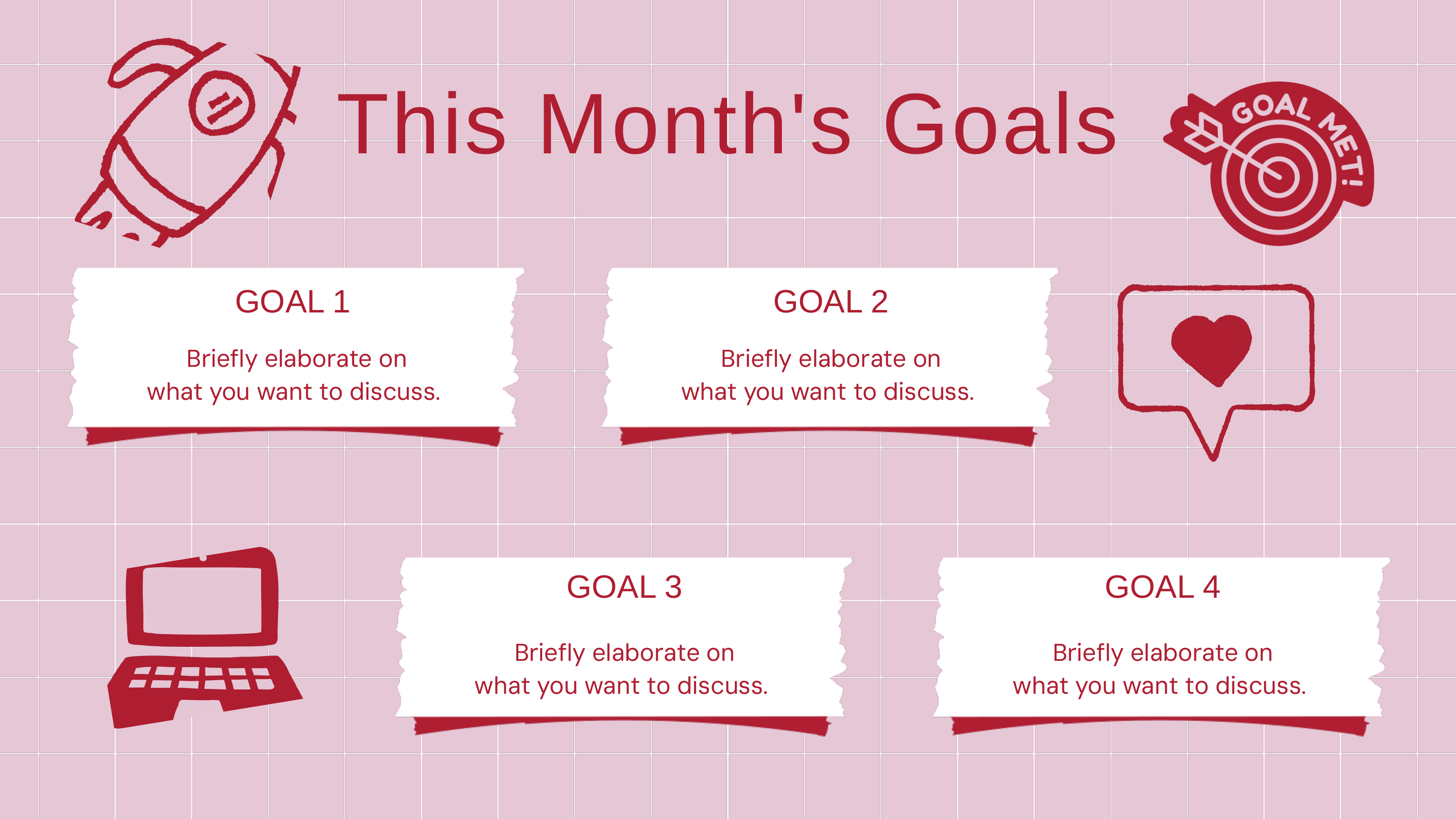

This Month's Goals

GOAL 1
GOAL 2

Briefly elaborate on
what you want to discuss.
Briefly elaborate on
what you want to discuss.

GOAL 3
GOAL 4
Briefly elaborate on
what you want to discuss.
Briefly elaborate on
what you want to discuss.